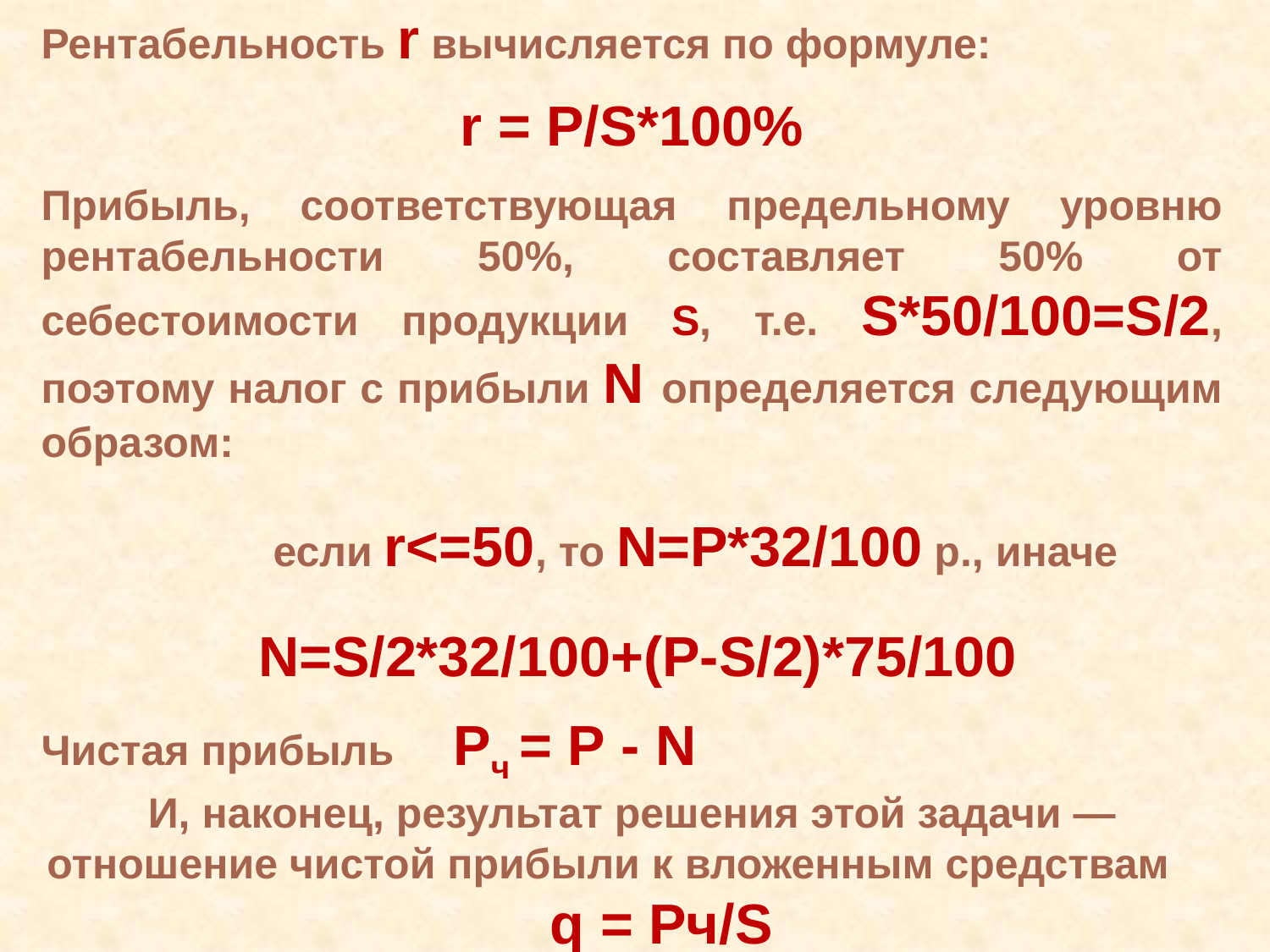

Рентабельность r вычисляется по формуле:

r = P/S*100%

Прибыль, соответствующая предельному уровню рентабельности 50%, составляет 50% от себестоимости продукции S, т.е. S*50/100=S/2, поэтому налог с прибыли N определяется следующим образом:

	если r<=50, то N=P*32/100 р., иначе
 N=S/2*32/100+(P-S/2)*75/100
Чистая прибыль     Рч = Р - N
И, наконец, результат решения этой задачи — отношение чистой прибыли к вложенным средствам          q = Рч/S